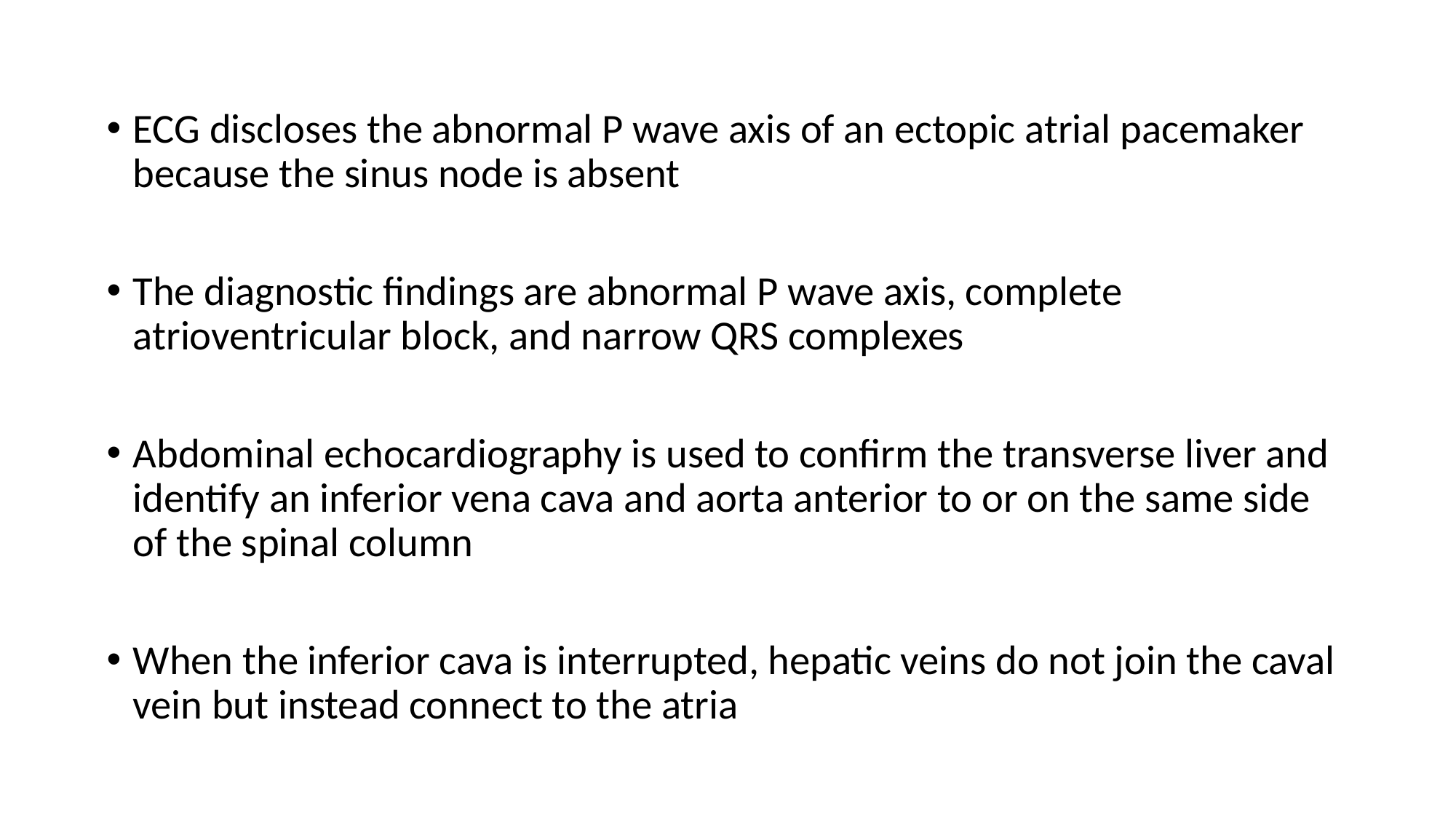

ECG discloses the abnormal P wave axis of an ectopic atrial pacemaker because the sinus node is absent

The diagnostic findings are abnormal P wave axis, complete atrioventricular block, and narrow QRS complexes

Abdominal echocardiography is used to confirm the transverse liver and identify an inferior vena cava and aorta anterior to or on the same side of the spinal column

When the inferior cava is interrupted, hepatic veins do not join the caval vein but instead connect to the atria